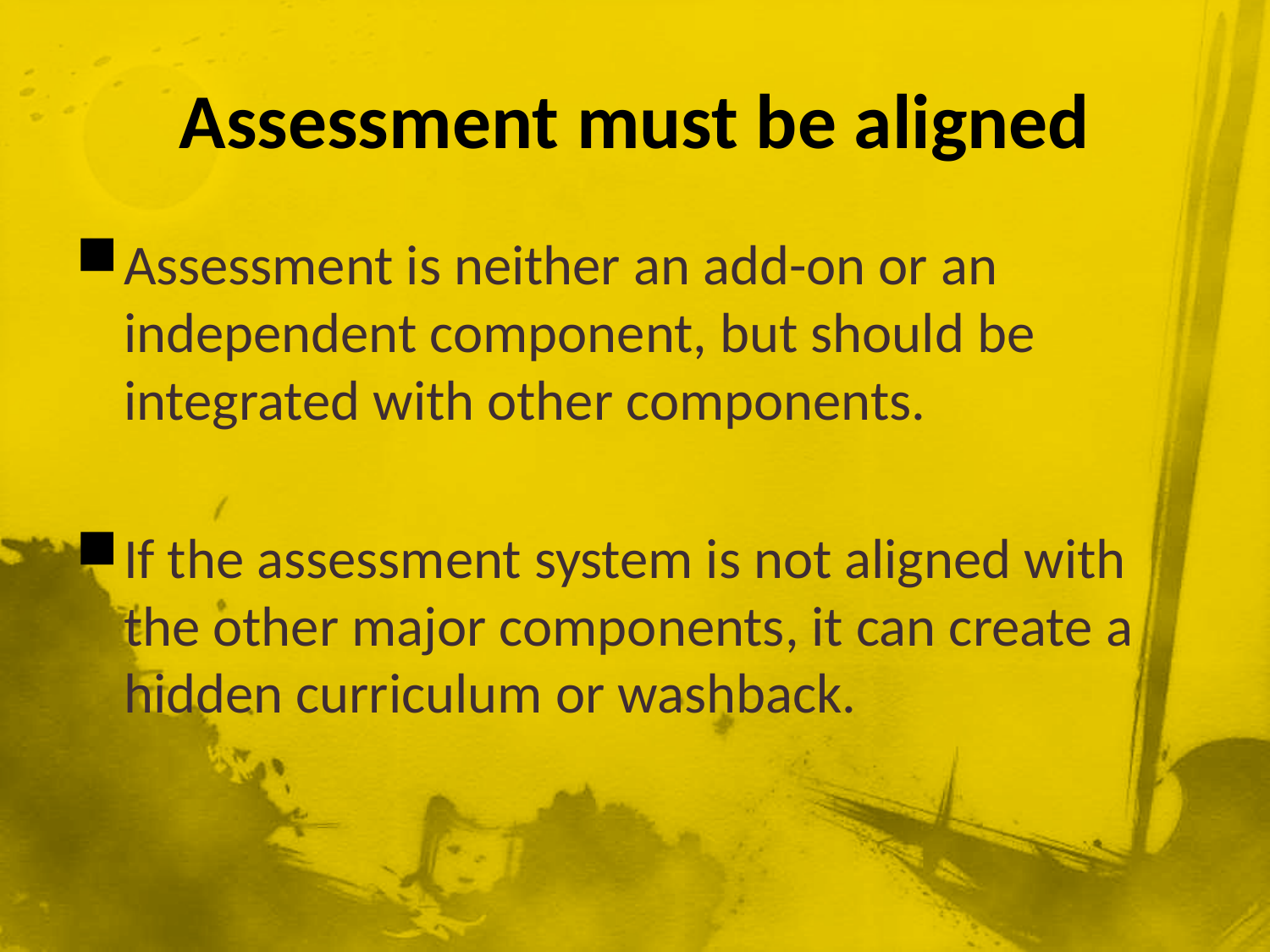

# Assessment must be aligned
Assessment is neither an add-on or an independent component, but should be integrated with other components.

If the assessment system is not aligned with the other major components, it can create a hidden curriculum or washback.